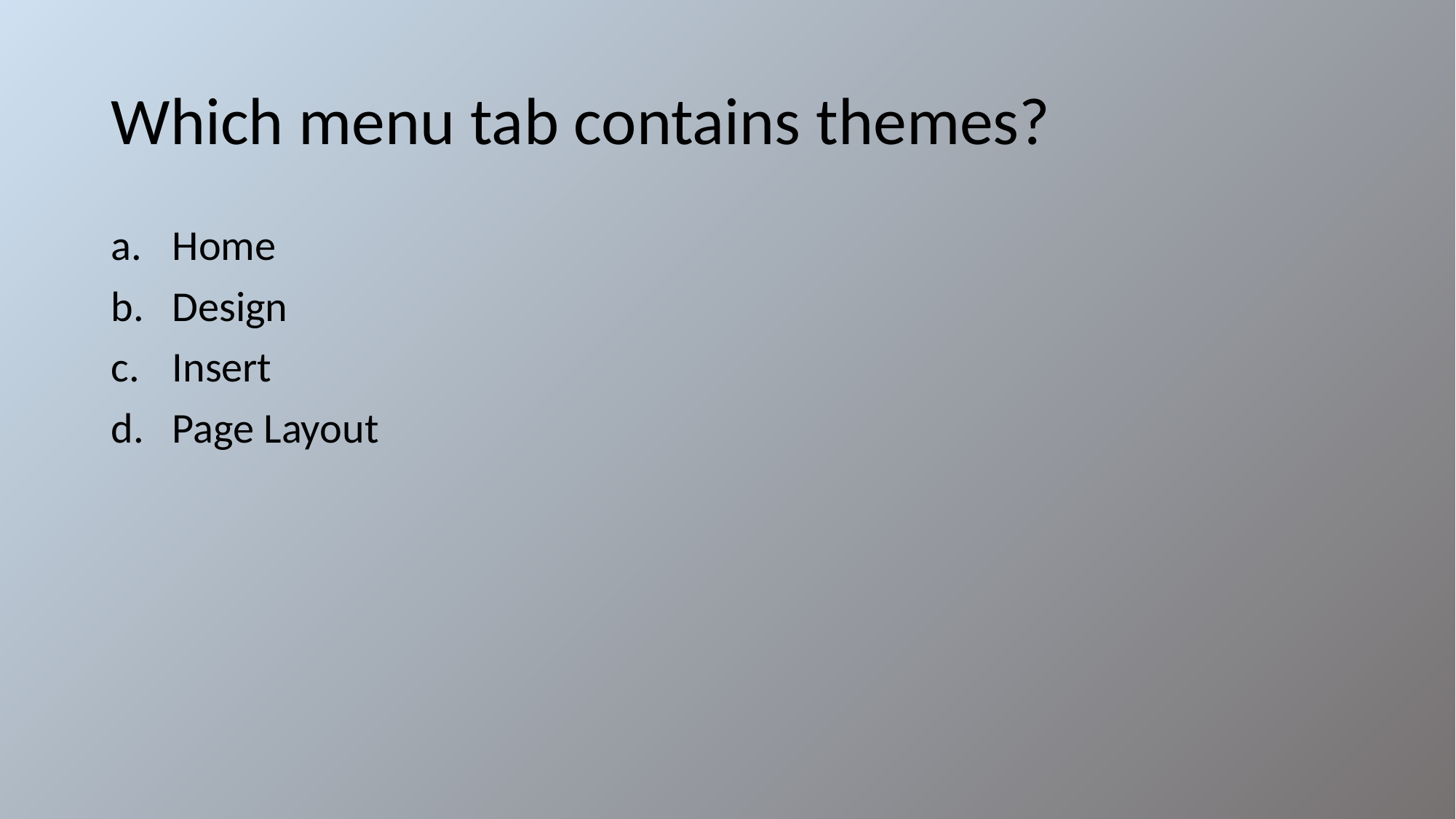

# Which menu tab contains themes?
Home
Design
Insert
Page Layout